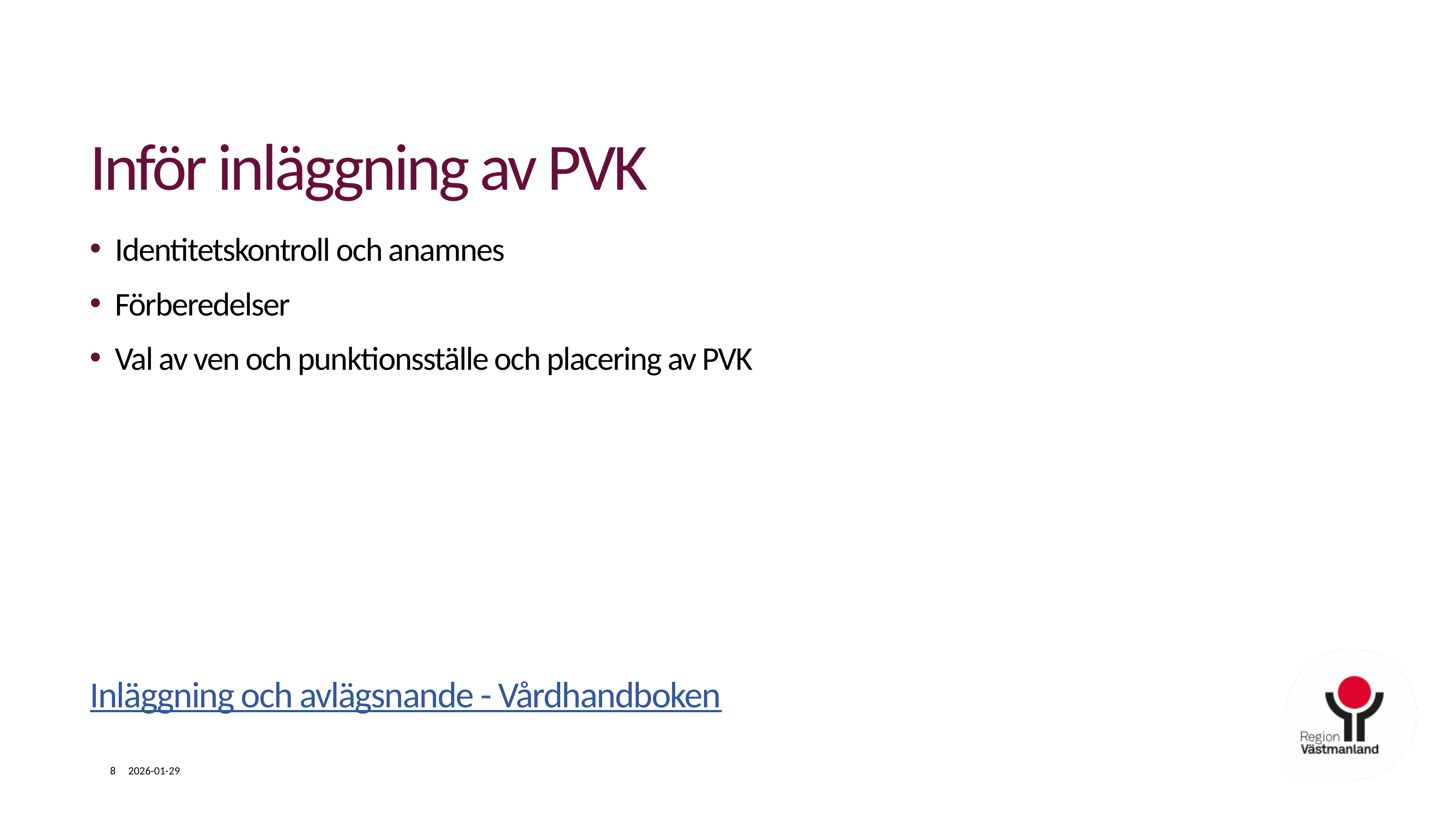

# Inför inläggning av PVK
Identitetskontroll och anamnes
Förberedelser
Val av ven och punktionsställe och placering av PVK

Inläggning och avlägsnande - Vårdhandboken

8
2026-01-29